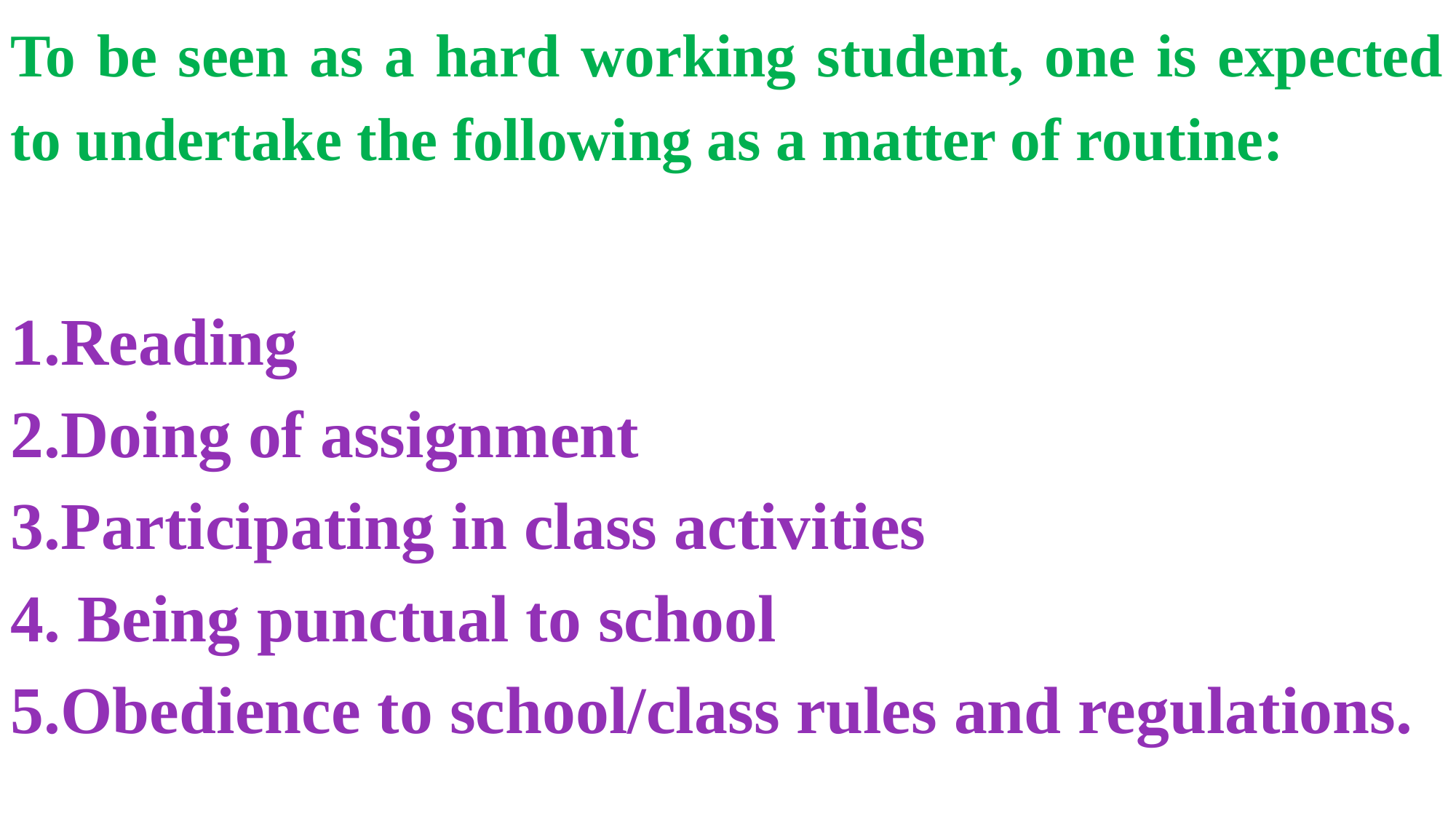

To be seen as a hard working student, one is expected to undertake the following as a matter of routine:

Reading
Doing of assignment
Participating in class activities
 Being punctual to school
Obedience to school/class rules and regulations.